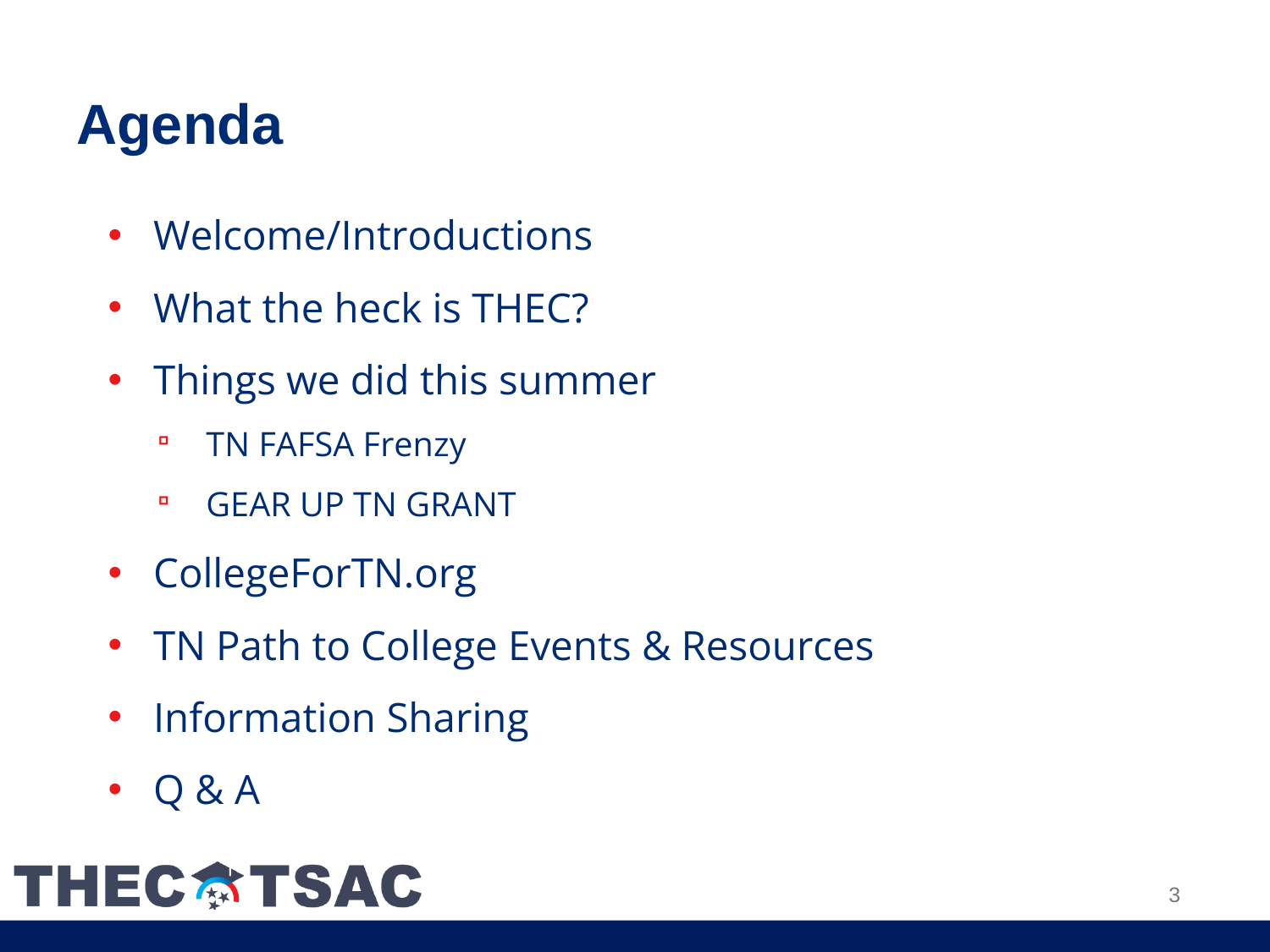

# Agenda
Welcome/Introductions
What the heck is THEC?
Things we did this summer
TN FAFSA Frenzy
GEAR UP TN GRANT
CollegeForTN.org
TN Path to College Events & Resources
Information Sharing
Q & A